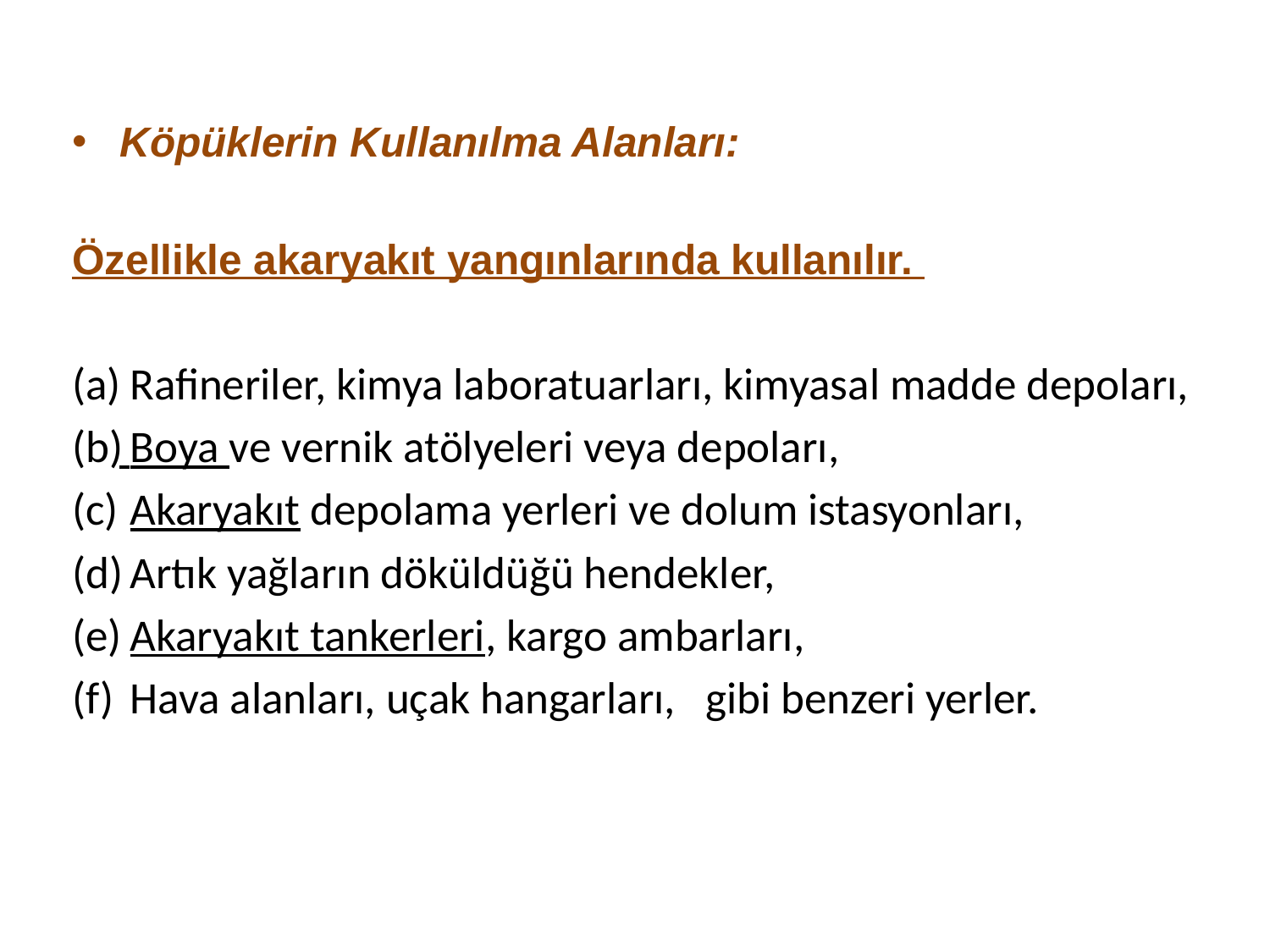

Köpüklerin Kullanılma Alanları:

Özellikle akaryakıt yangınlarında kullanılır.

 Rafineriler, kimya laboratuarları, kimyasal madde depoları,
 Boya ve vernik atölyeleri veya depoları,
 Akaryakıt depolama yerleri ve dolum istasyonları,
 Artık yağların döküldüğü hendekler,
 Akaryakıt tankerleri, kargo ambarları,
 Hava alanları, uçak hangarları,   gibi benzeri yerler.